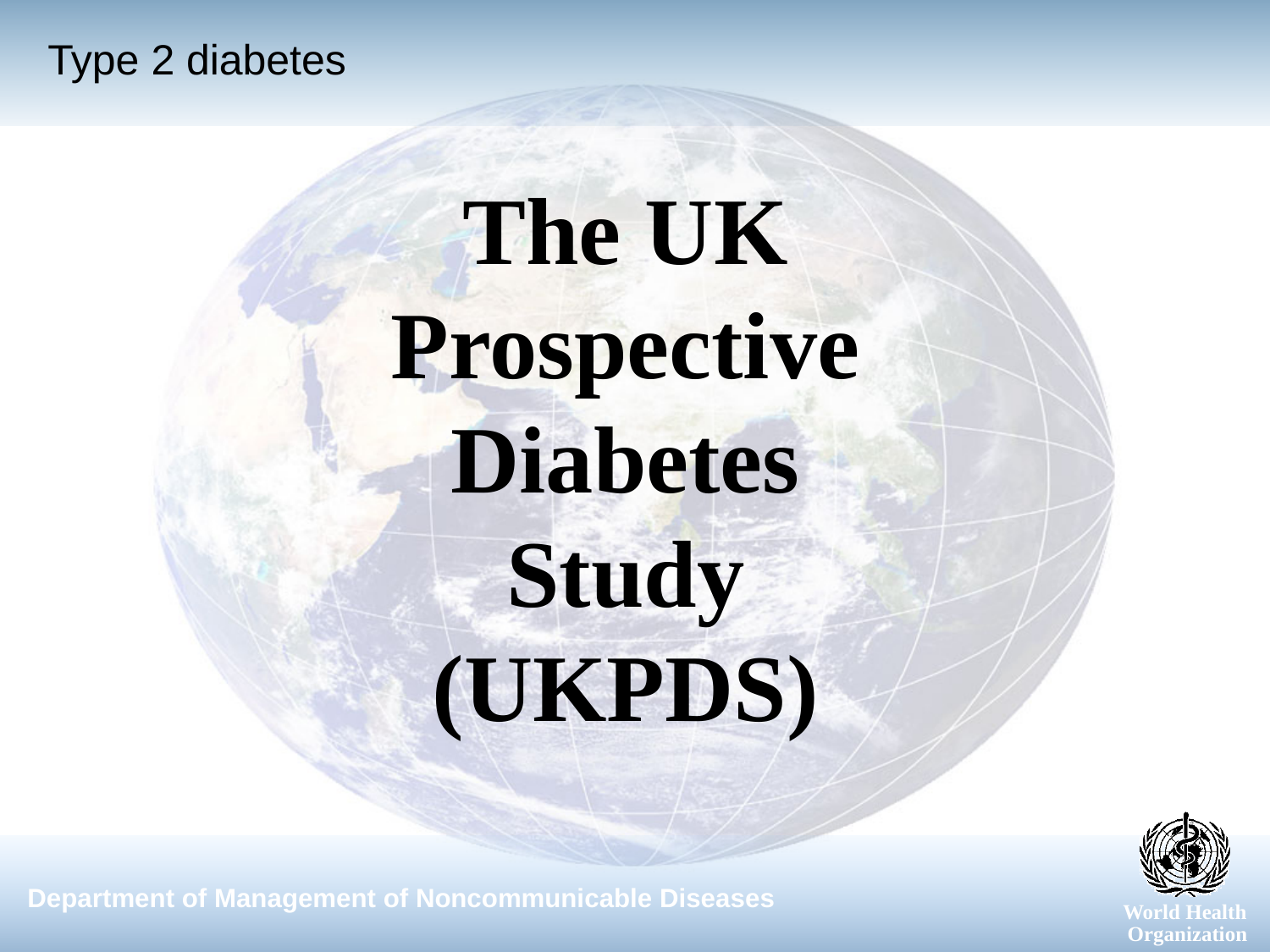

Type 2 diabetes
# The UK Prospective Diabetes Study (UKPDS)